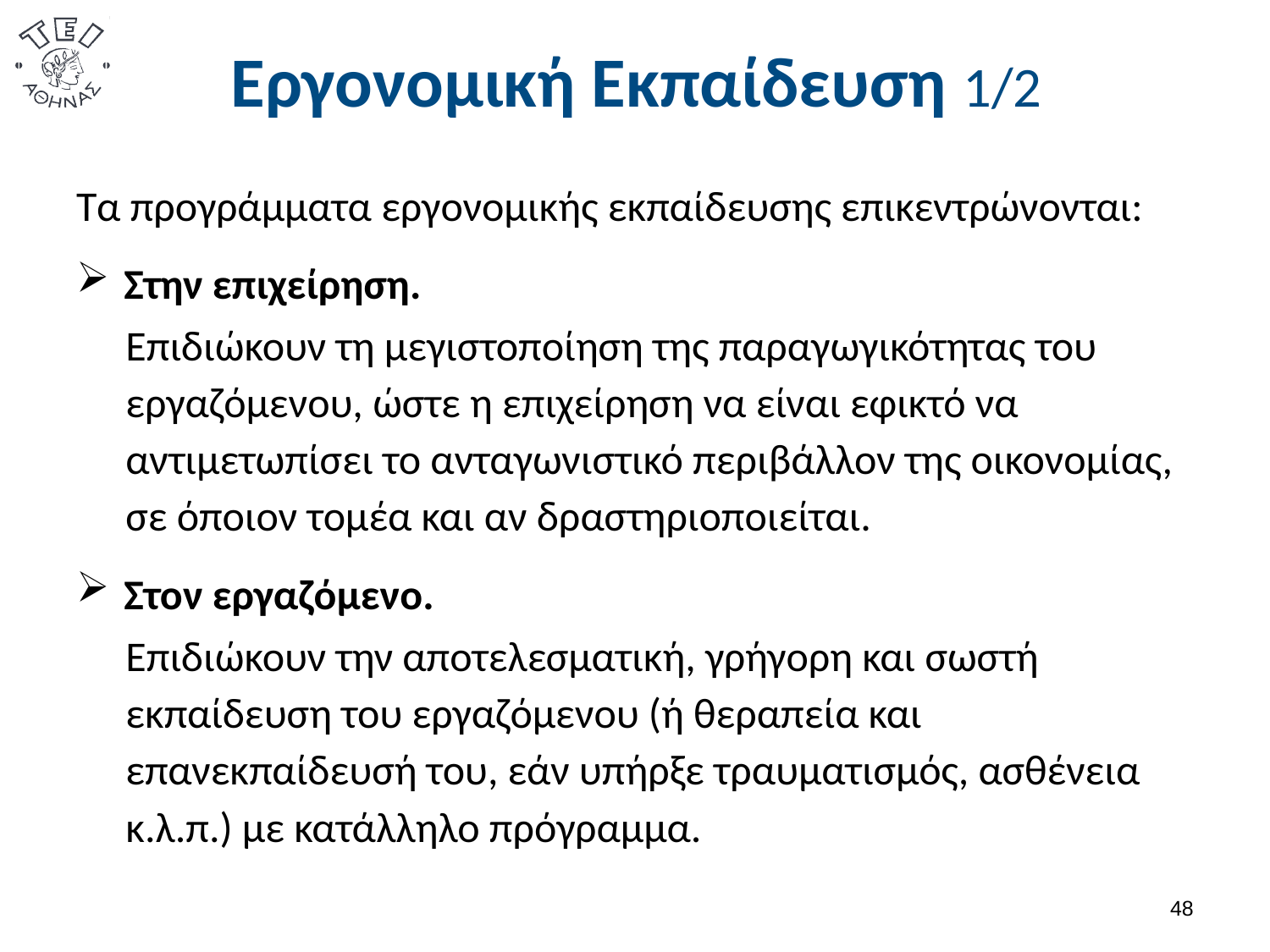

# Εργονομική Εκπαίδευση 1/2
Τα προγράμματα εργονομικής εκπαίδευσης επικεντρώνονται:
Στην επιχείρηση.
Επιδιώκουν τη μεγιστοποίηση της παραγωγικότητας του εργαζόμενου, ώστε η επιχείρηση να είναι εφικτό να αντιμετωπίσει το ανταγωνιστικό περιβάλλον της οικονομίας, σε όποιον τομέα και αν δραστηριοποιείται.
Στον εργαζόμενο.
Επιδιώκουν την αποτελεσματική, γρήγορη και σωστή εκπαίδευση του εργαζόμενου (ή θεραπεία και επανεκπαίδευσή του, εάν υπήρξε τραυματισμός, ασθένεια κ.λ.π.) με κατάλληλο πρόγραμμα.
48